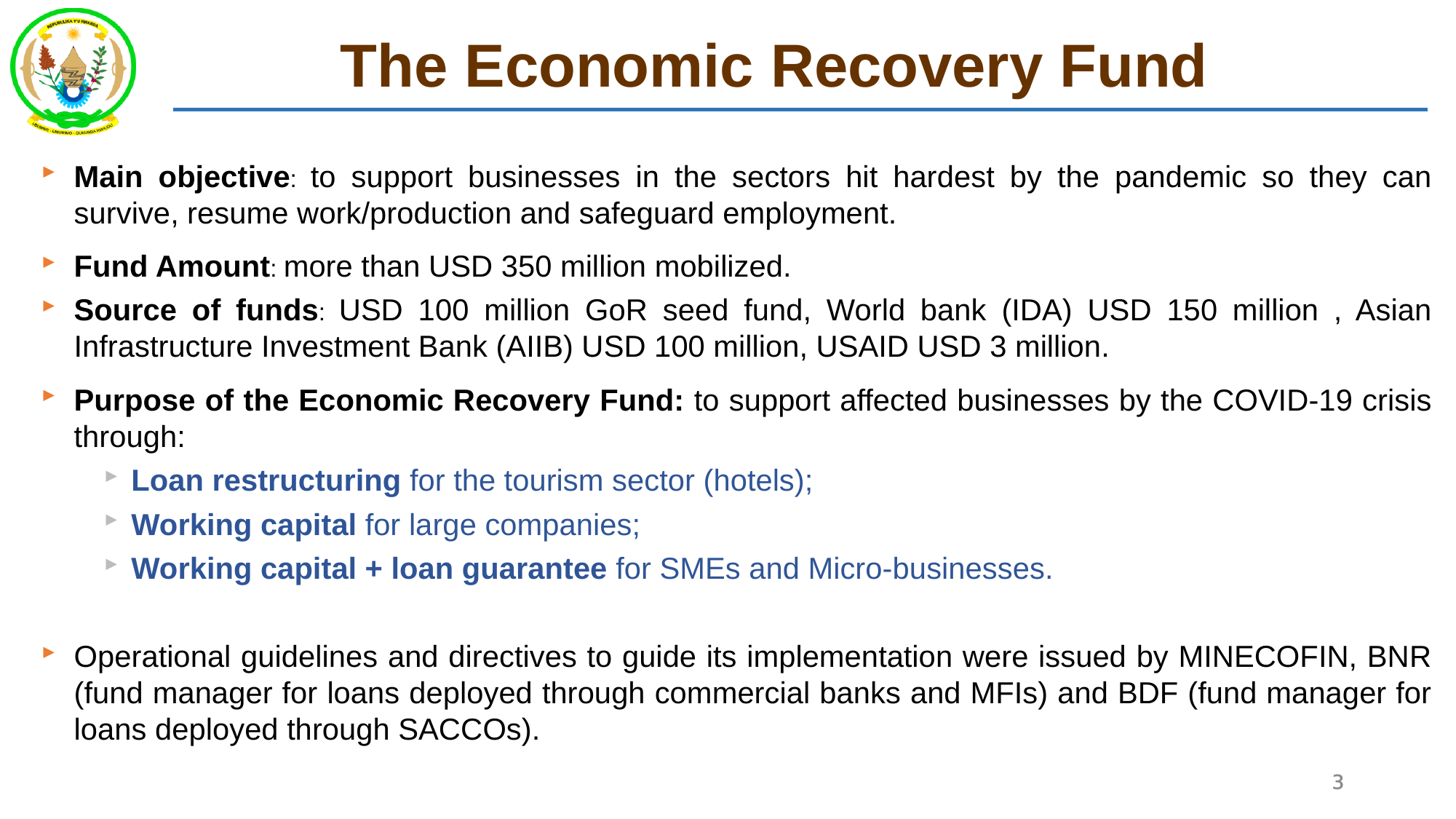

# The Economic Recovery Fund
Main objective: to support businesses in the sectors hit hardest by the pandemic so they can survive, resume work/production and safeguard employment.

Fund Amount: more than USD 350 million mobilized.
Source of funds: USD 100 million GoR seed fund, World bank (IDA) USD 150 million , Asian Infrastructure Investment Bank (AIIB) USD 100 million, USAID USD 3 million.

Purpose of the Economic Recovery Fund: to support affected businesses by the COVID-19 crisis through:
Loan restructuring for the tourism sector (hotels);
Working capital for large companies;
Working capital + loan guarantee for SMEs and Micro-businesses.

Operational guidelines and directives to guide its implementation were issued by MINECOFIN, BNR (fund manager for loans deployed through commercial banks and MFIs) and BDF (fund manager for loans deployed through SACCOs).

.
3